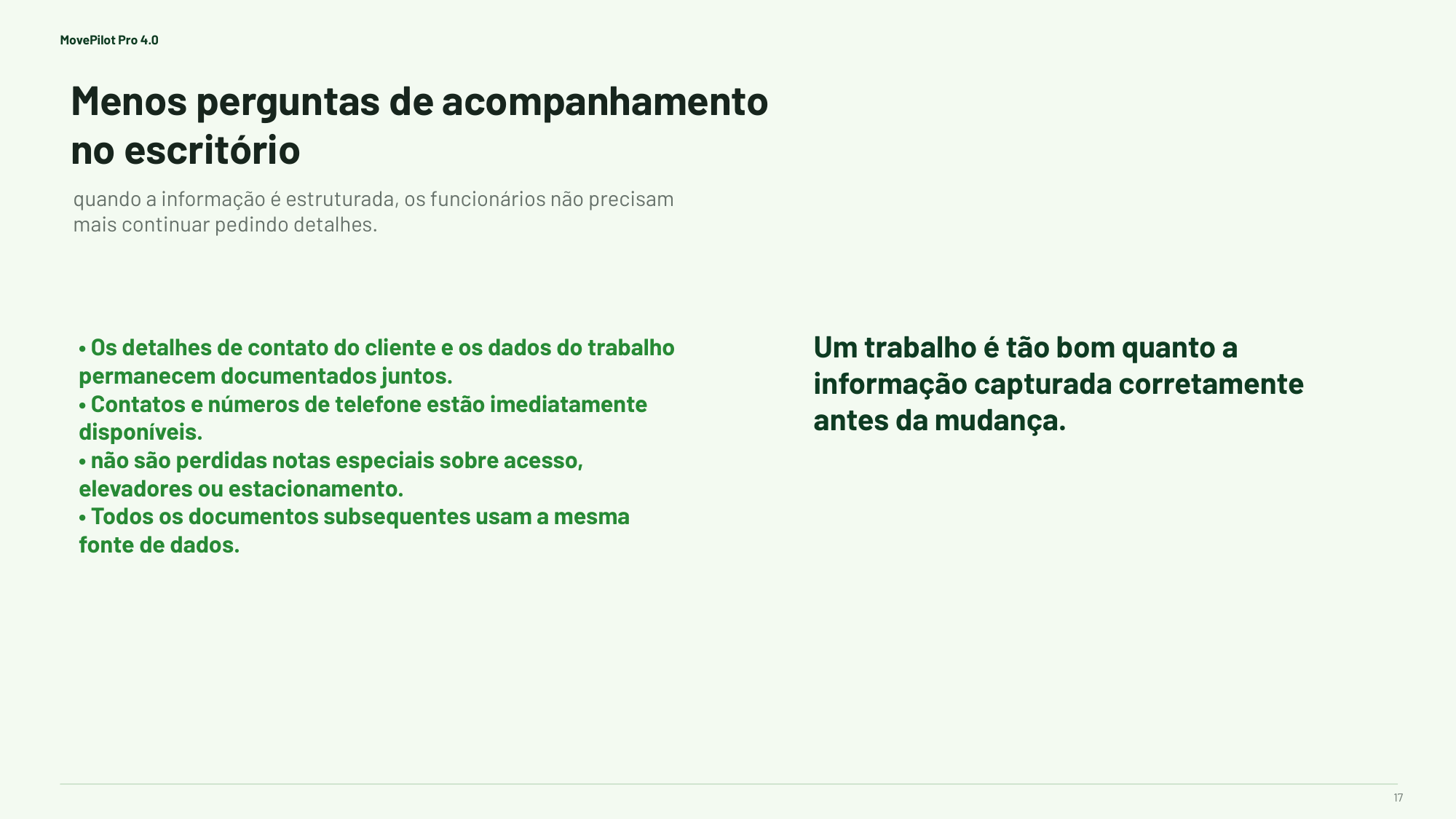

MovePilot Pro 4.0
Menos perguntas de acompanhamento no escritório
Um trabalho é tão bom quanto a informação capturada corretamente antes da mudança.
quando a informação é estruturada, os funcionários não precisam mais continuar pedindo detalhes.
• Os detalhes de contato do cliente e os dados do trabalho permanecem documentados juntos.
• Contatos e números de telefone estão imediatamente disponíveis.
• não são perdidas notas especiais sobre acesso, elevadores ou estacionamento.
• Todos os documentos subsequentes usam a mesma fonte de dados.

17